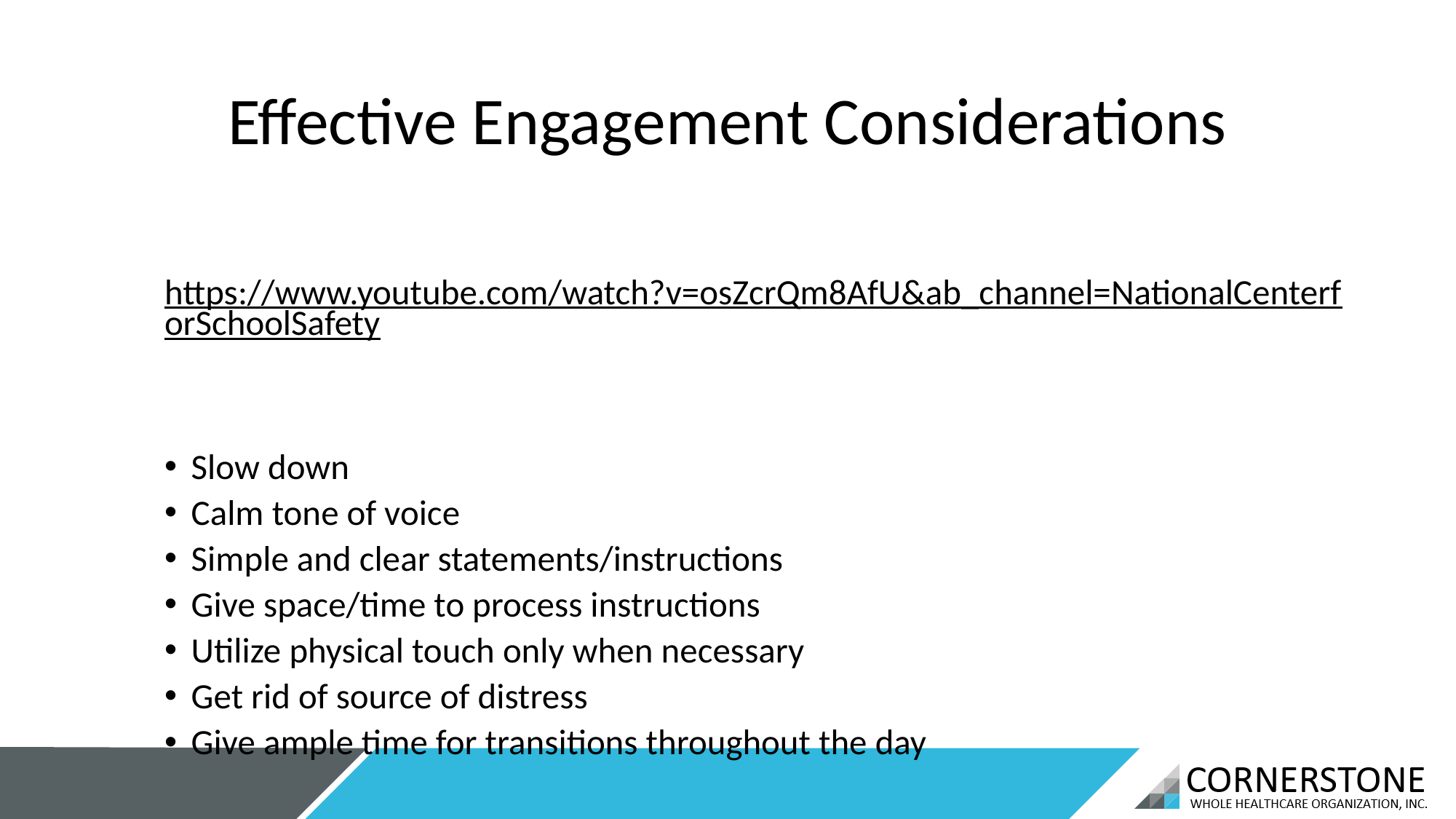

# Effective Engagement Considerations

https://www.youtube.com/watch?v=osZcrQm8AfU&ab_channel=NationalCenterforSchoolSafety

Slow down
Calm tone of voice
Simple and clear statements/instructions
Give space/time to process instructions
Utilize physical touch only when necessary
Get rid of source of distress
Give ample time for transitions throughout the day